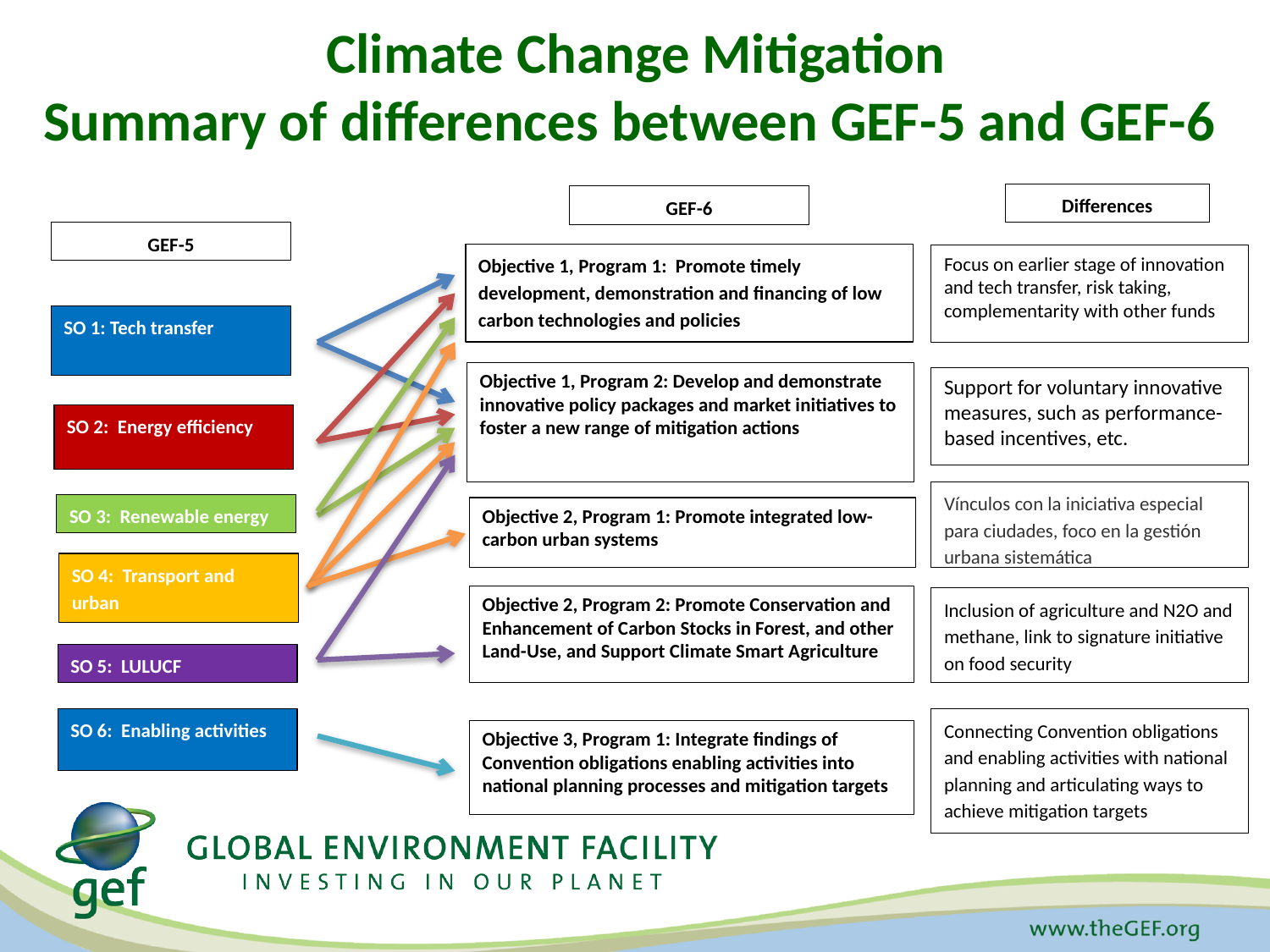

# Climate Change Mitigation Summary of differences between GEF-5 and GEF-6
Differences
GEF-6
GEF-5
Objective 1, Program 1:  Promote timely development, demonstration and financing of low carbon technologies and policies
Focus on earlier stage of innovation and tech transfer, risk taking, complementarity with other funds
SO 1: Tech transfer

Objective 1, Program 2: Develop and demonstrate innovative policy packages and market initiatives to foster a new range of mitigation actions

Support for voluntary innovative measures, such as performance-based incentives, etc.
SO 2:  Energy efficiency

Vínculos con la iniciativa especial para ciudades, foco en la gestión urbana sistemática

SO 3:  Renewable energy

Objective 2, Program 1: Promote integrated low-carbon urban systems

SO 4:  Transport and urban

Objective 2, Program 2: Promote Conservation and Enhancement of Carbon Stocks in Forest, and other Land-Use, and Support Climate Smart Agriculture

Inclusion of agriculture and N2O and methane, link to signature initiative on food security

SO 5:  LULUCF

SO 6:  Enabling activities

Connecting Convention obligations and enabling activities with national planning and articulating ways to achieve mitigation targets

Objective 3, Program 1: Integrate findings of Convention obligations enabling activities into national planning processes and mitigation targets